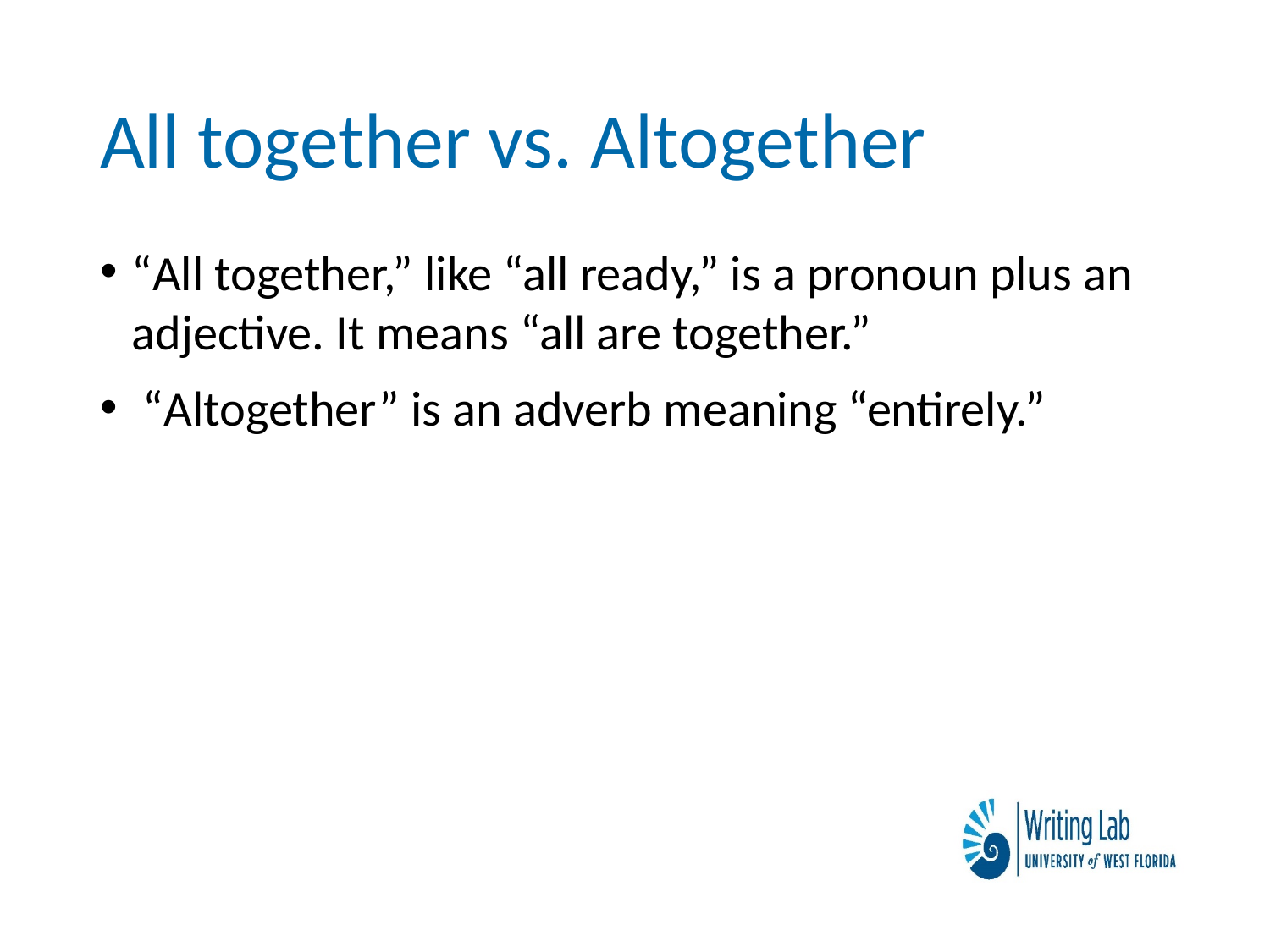

# All together vs. Altogether
“All together,” like “all ready,” is a pronoun plus an adjective. It means “all are together.”
 “Altogether” is an adverb meaning “entirely.”